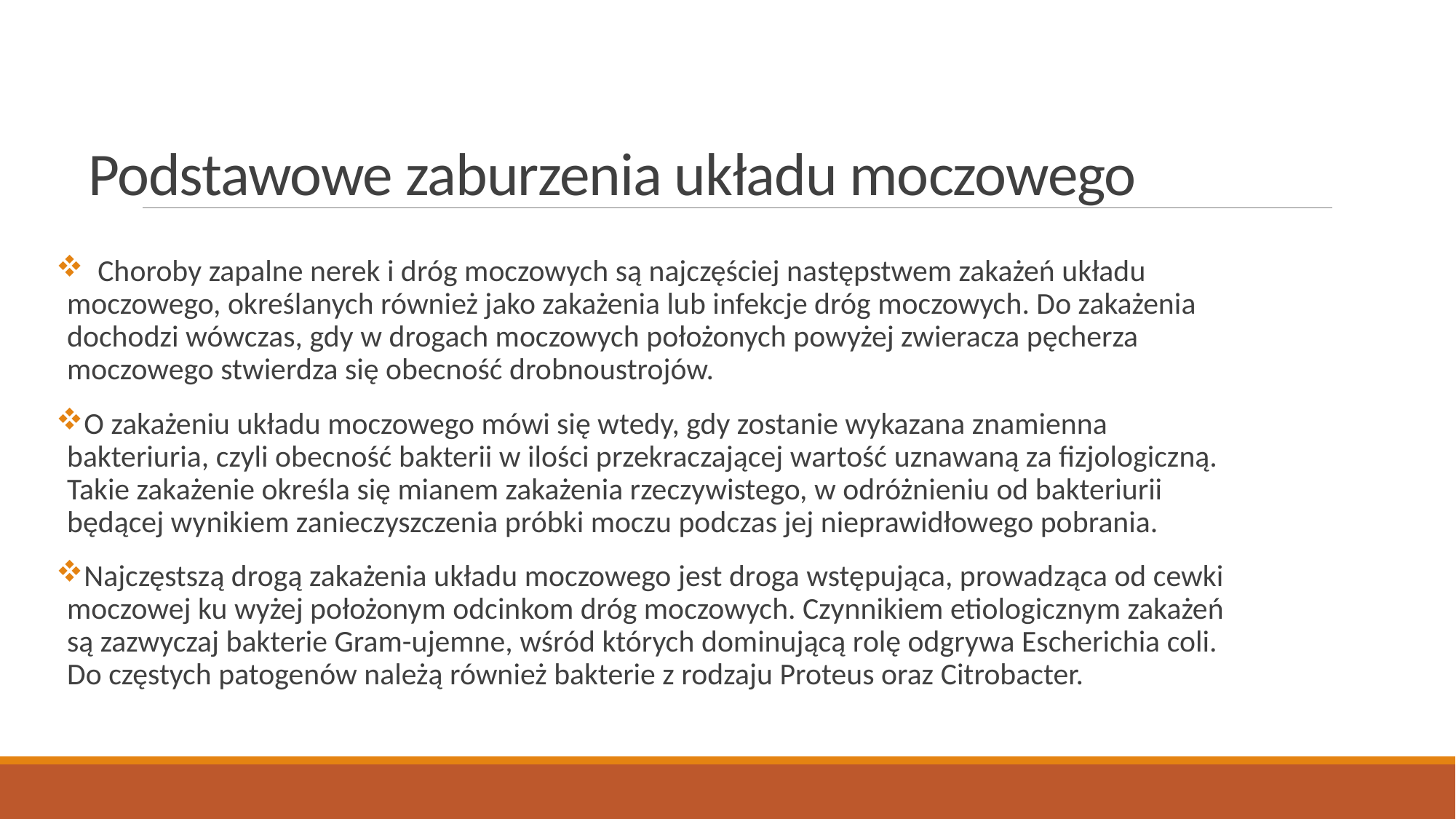

# Podstawowe zaburzenia układu moczowego
  Choroby zapalne nerek i dróg moczowych są najczęściej następstwem zakażeń układu moczowego, określanych również jako zakażenia lub infekcje dróg moczowych. Do zakażenia dochodzi wówczas, gdy w drogach moczowych położonych powyżej zwieracza pęcherza moczowego stwierdza się obecność drobnoustrojów.
O zakażeniu układu moczowego mówi się wtedy, gdy zostanie wykazana znamienna bakteriuria, czyli obecność bakterii w ilości przekraczającej wartość uznawaną za fizjologiczną. Takie zakażenie określa się mianem zakażenia rzeczywistego, w odróżnieniu od bakteriurii będącej wynikiem zanieczyszczenia próbki moczu podczas jej nieprawidłowego pobrania.
Najczęstszą drogą zakażenia układu moczowego jest droga wstępująca, prowadząca od cewki moczowej ku wyżej położonym odcinkom dróg moczowych. Czynnikiem etiologicznym zakażeń są zazwyczaj bakterie Gram-ujemne, wśród których dominującą rolę odgrywa Escherichia coli. Do częstych patogenów należą również bakterie z rodzaju Proteus oraz Citrobacter.